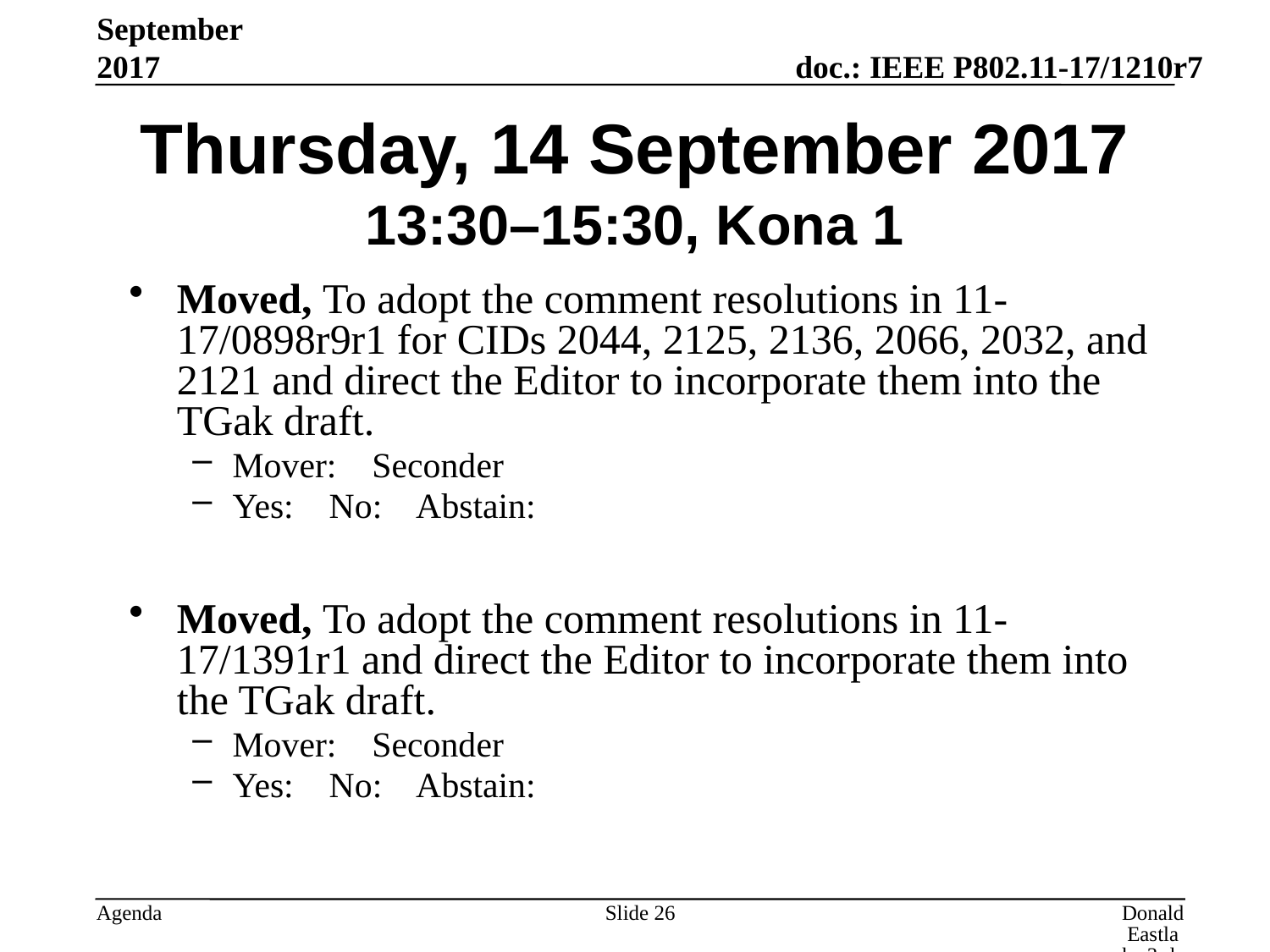

September 2017
# Thursday, 14 September 2017 13:30–15:30, Kona 1
Moved, To adopt the comment resolutions in 11-17/0898r9r1 for CIDs 2044, 2125, 2136, 2066, 2032, and 2121 and direct the Editor to incorporate them into the TGak draft.
Mover:    Seconder
Yes:    No:    Abstain:

Moved, To adopt the comment resolutions in 11-17/1391r1 and direct the Editor to incorporate them into the TGak draft.
Mover:    Seconder
Yes:    No:    Abstain:

Slide 26
Donald Eastlake 3rd, Huawei Technologies